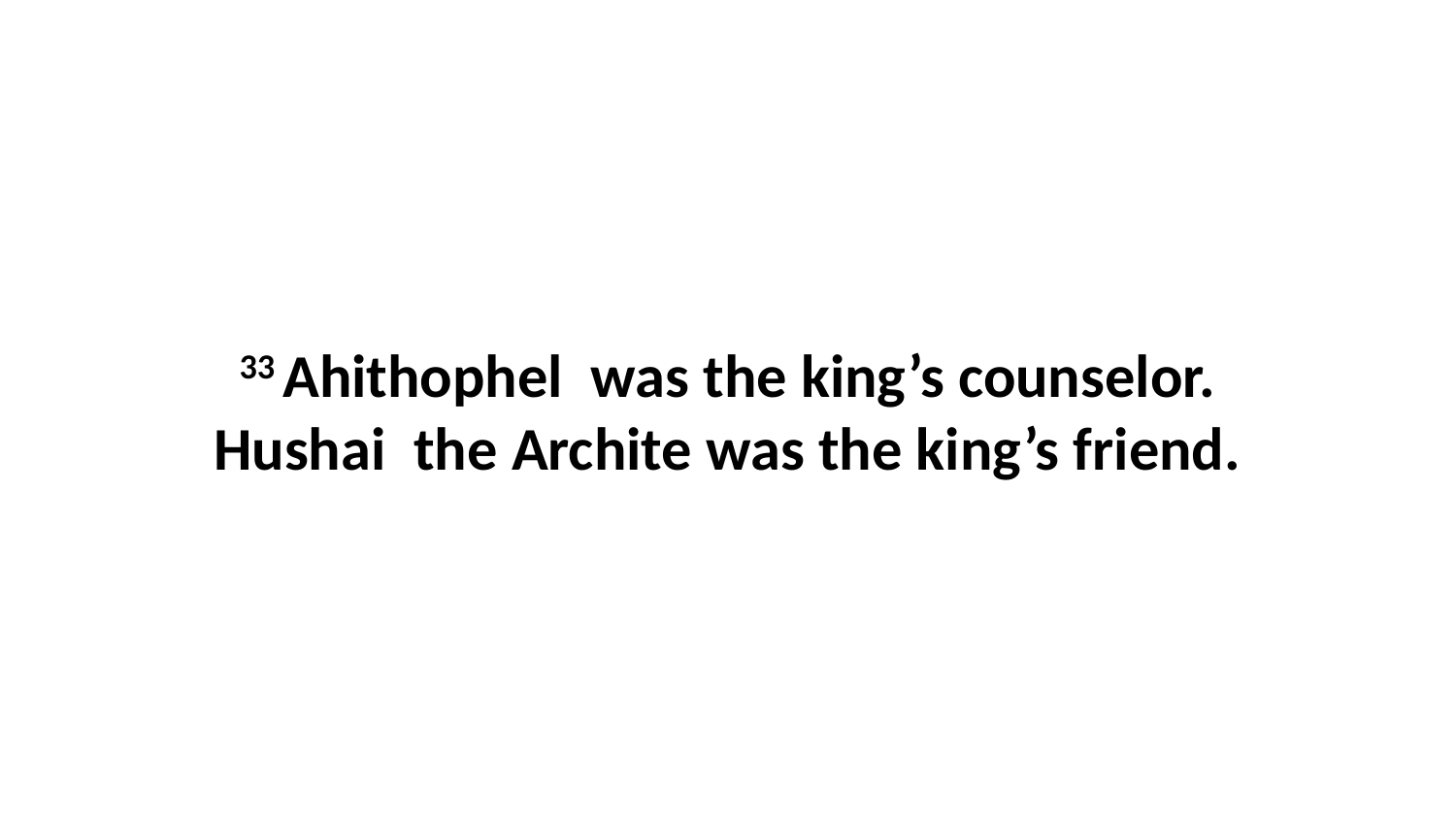

33 Ahithophel  was the king’s counselor. Hushai  the Archite was the king’s friend.